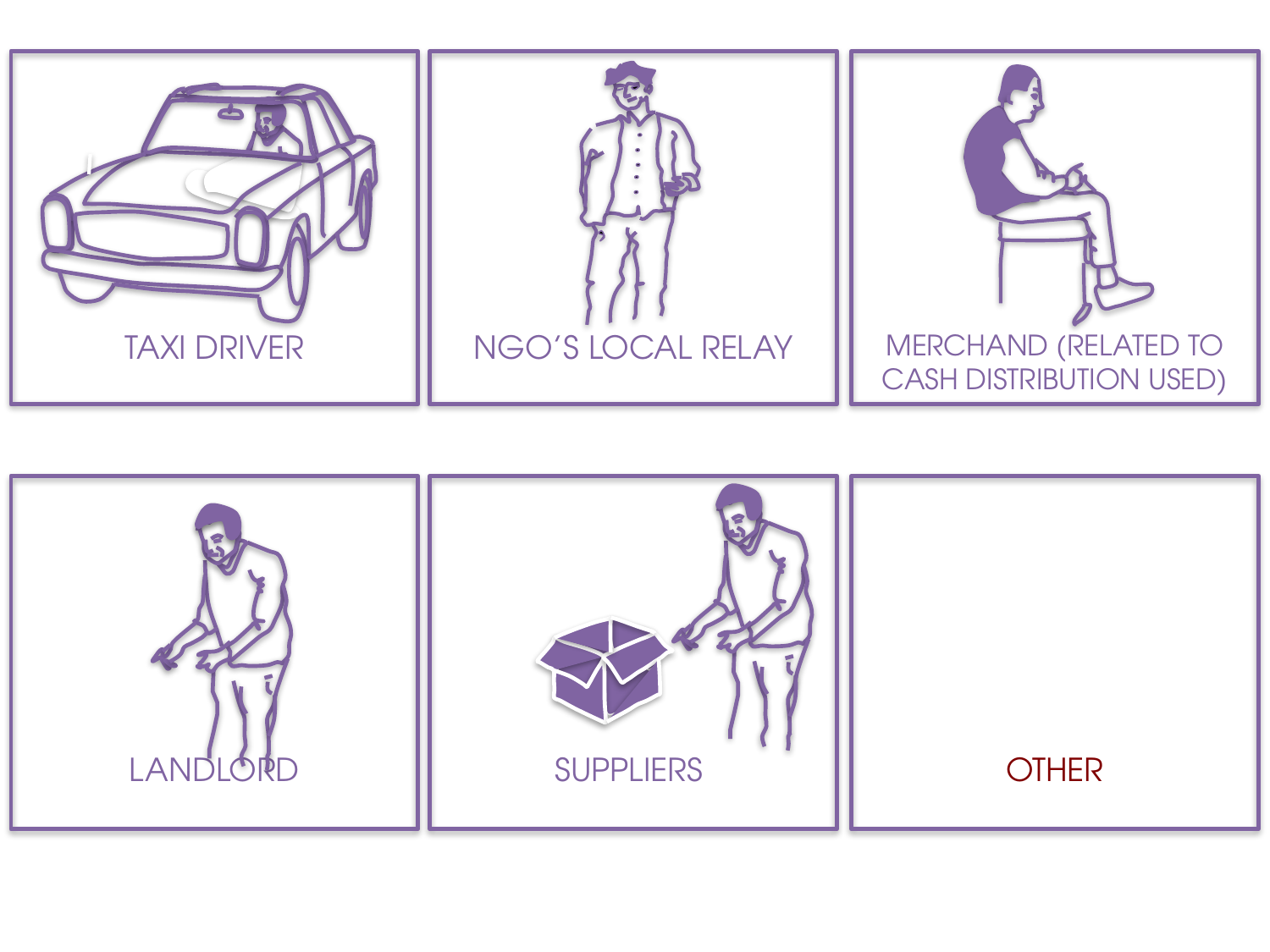

TAXI DRIVER
NGO’S LOCAL RELAY
MERCHAND (RELATED TO CASH DISTRIBUTION USED)

LANDLORD
SUPPLIERS
OTHER